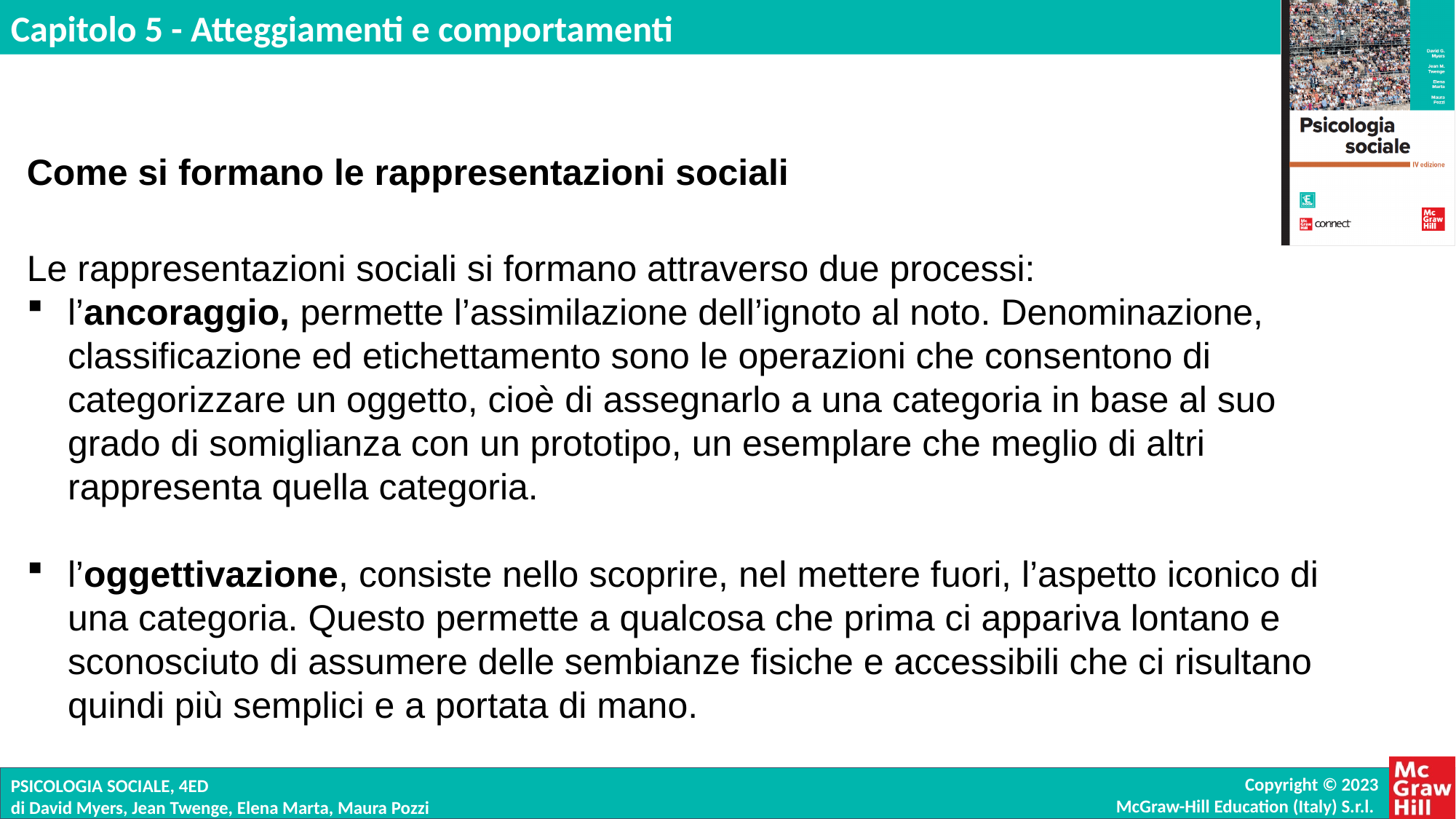

Come si formano le rappresentazioni sociali
Le rappresentazioni sociali si formano attraverso due processi:
l’ancoraggio, permette l’assimilazione dell’ignoto al noto. Denominazione, classificazione ed etichettamento sono le operazioni che consentono di categorizzare un oggetto, cioè di assegnarlo a una categoria in base al suo grado di somiglianza con un prototipo, un esemplare che meglio di altri rappresenta quella categoria.
l’oggettivazione, consiste nello scoprire, nel mettere fuori, l’aspetto iconico di una categoria. Questo permette a qualcosa che prima ci appariva lontano e sconosciuto di assumere delle sembianze fisiche e accessibili che ci risultano quindi più semplici e a portata di mano.